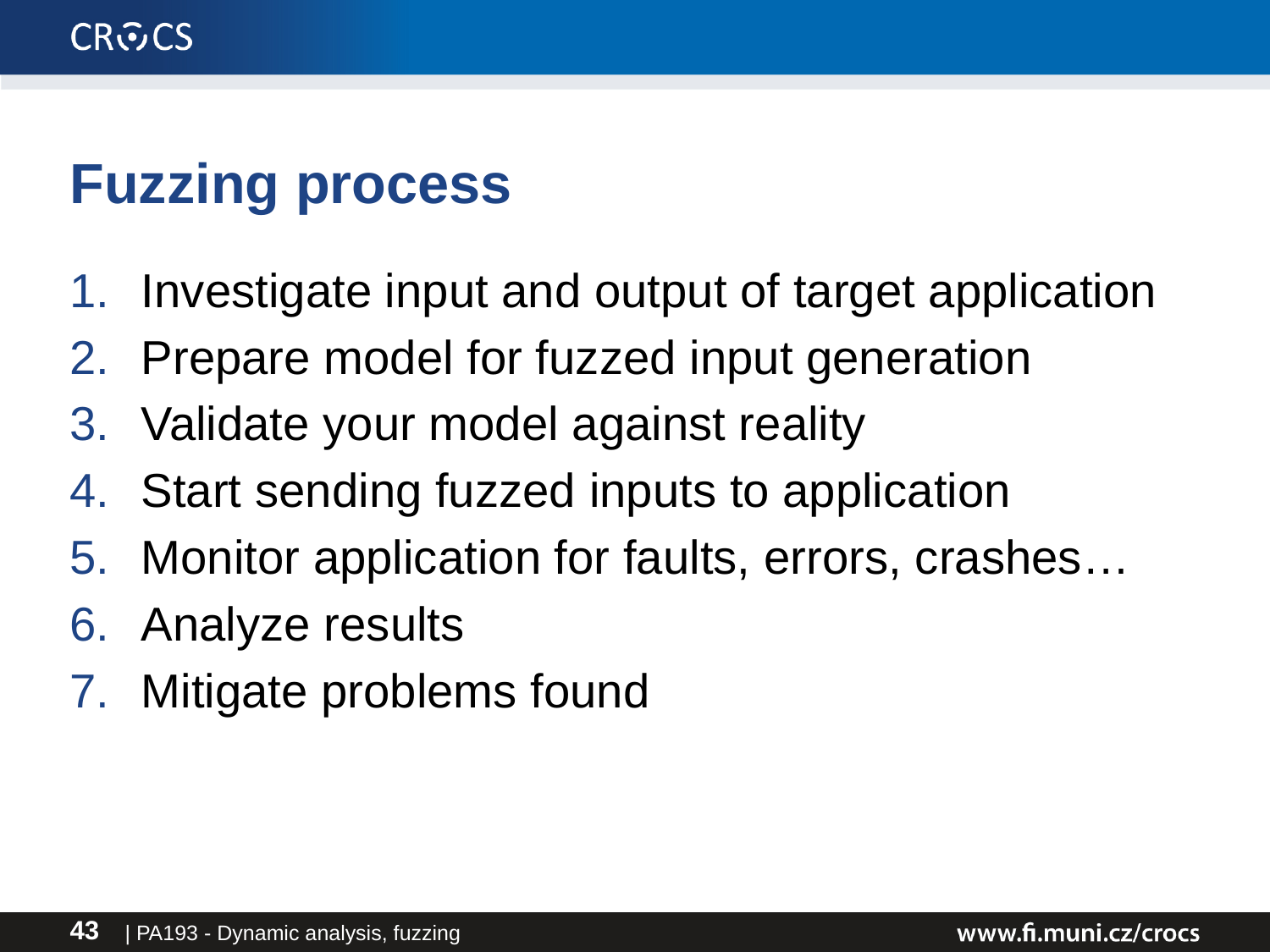

# Fuzzing process
Investigate input and output of target application
Prepare model for fuzzed input generation
Validate your model against reality
Start sending fuzzed inputs to application
Monitor application for faults, errors, crashes…
Analyze results
Mitigate problems found
| PA193 - Dynamic analysis, fuzzing
43